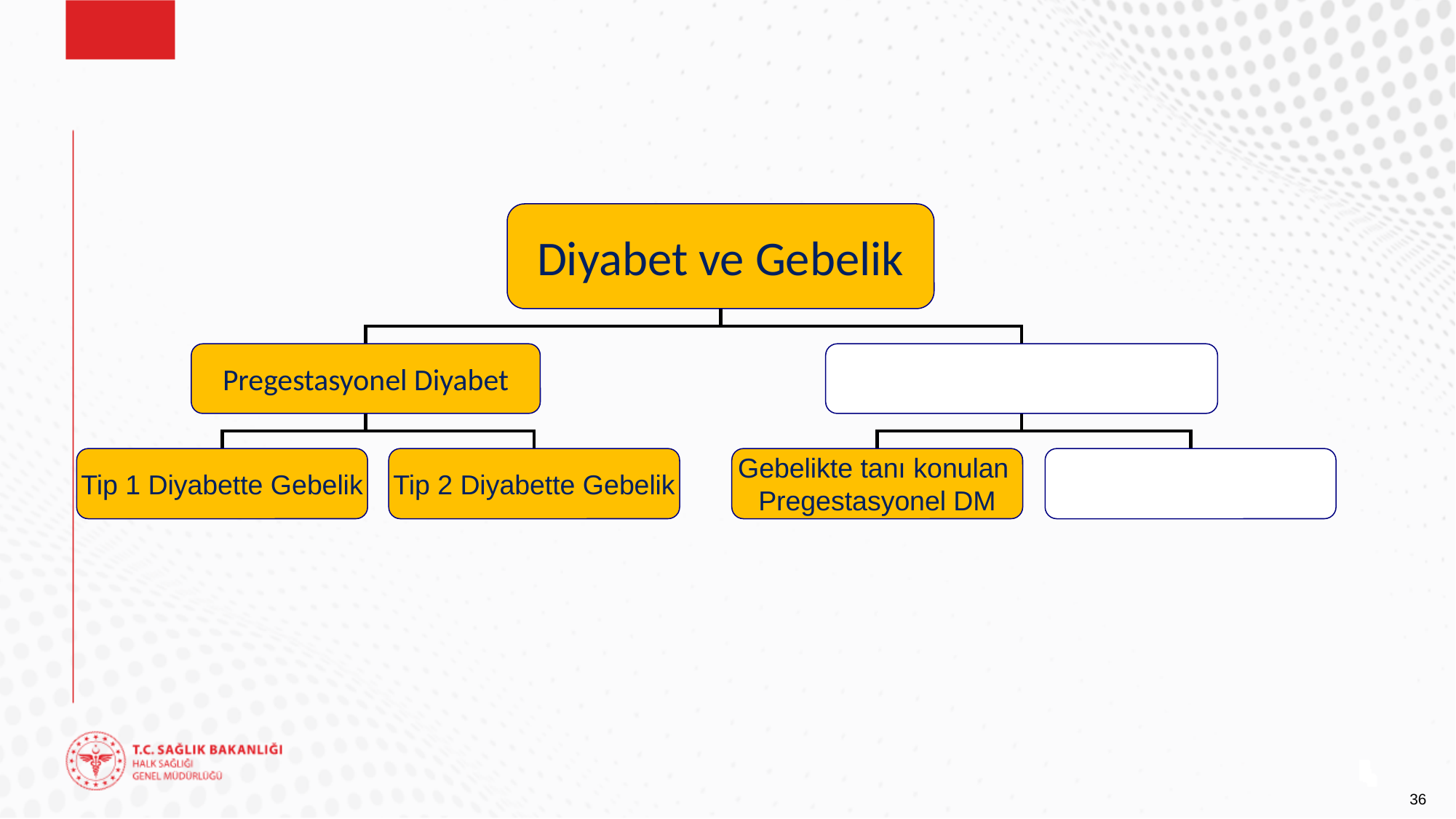

Diyabet ve Gebelik
Pregestasyonel Diyabet
(GDM)
Tip 1 Diyabette Gebelik
Tip 2 Diyabette Gebelik
Gebelikte tanı konulan
Pregestasyonel DM
Gerçek GDM